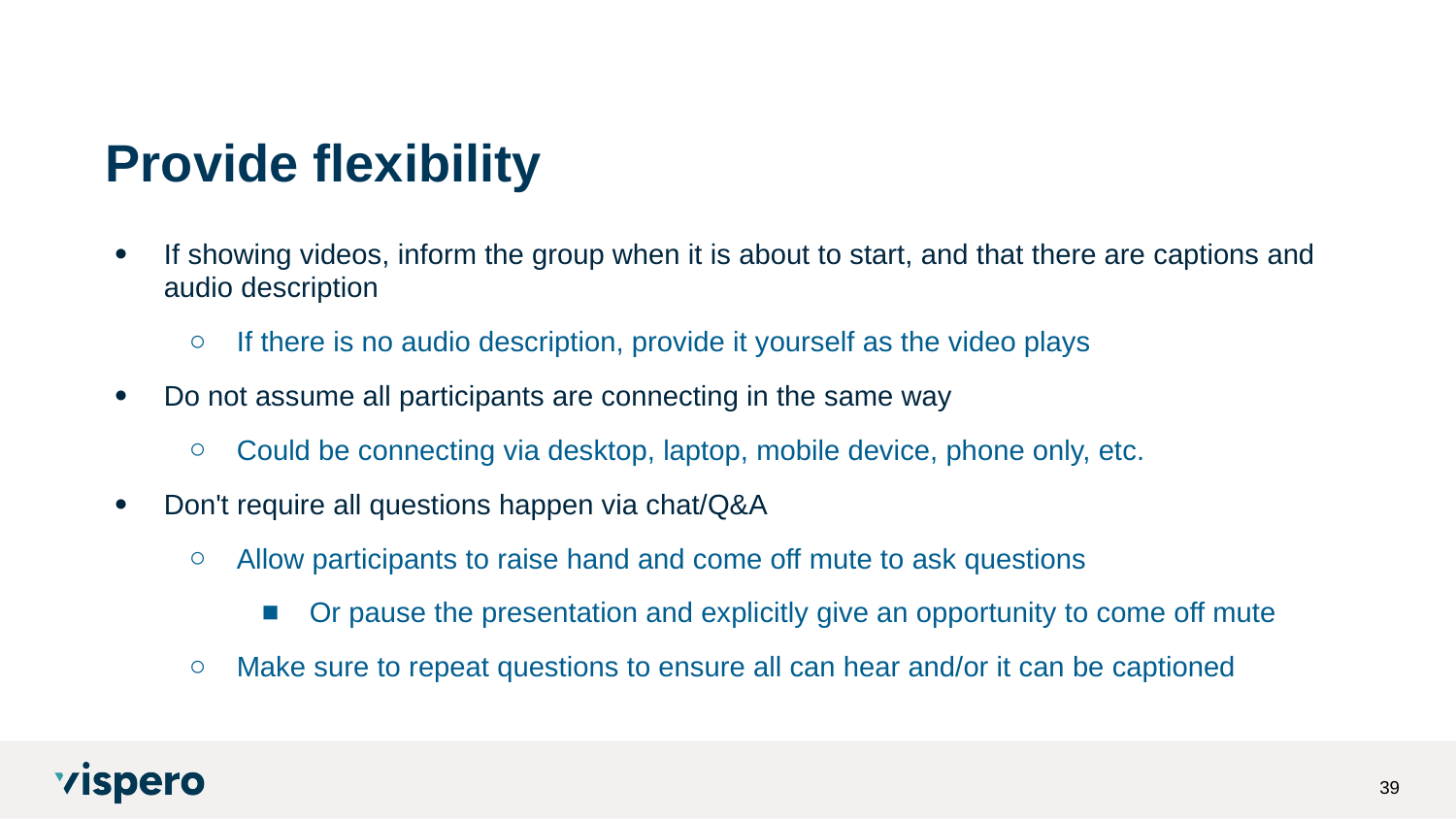

# Provide flexibility
If showing videos, inform the group when it is about to start, and that there are captions and audio description
If there is no audio description, provide it yourself as the video plays
Do not assume all participants are connecting in the same way
Could be connecting via desktop, laptop, mobile device, phone only, etc.
Don't require all questions happen via chat/Q&A
Allow participants to raise hand and come off mute to ask questions
Or pause the presentation and explicitly give an opportunity to come off mute
Make sure to repeat questions to ensure all can hear and/or it can be captioned
39